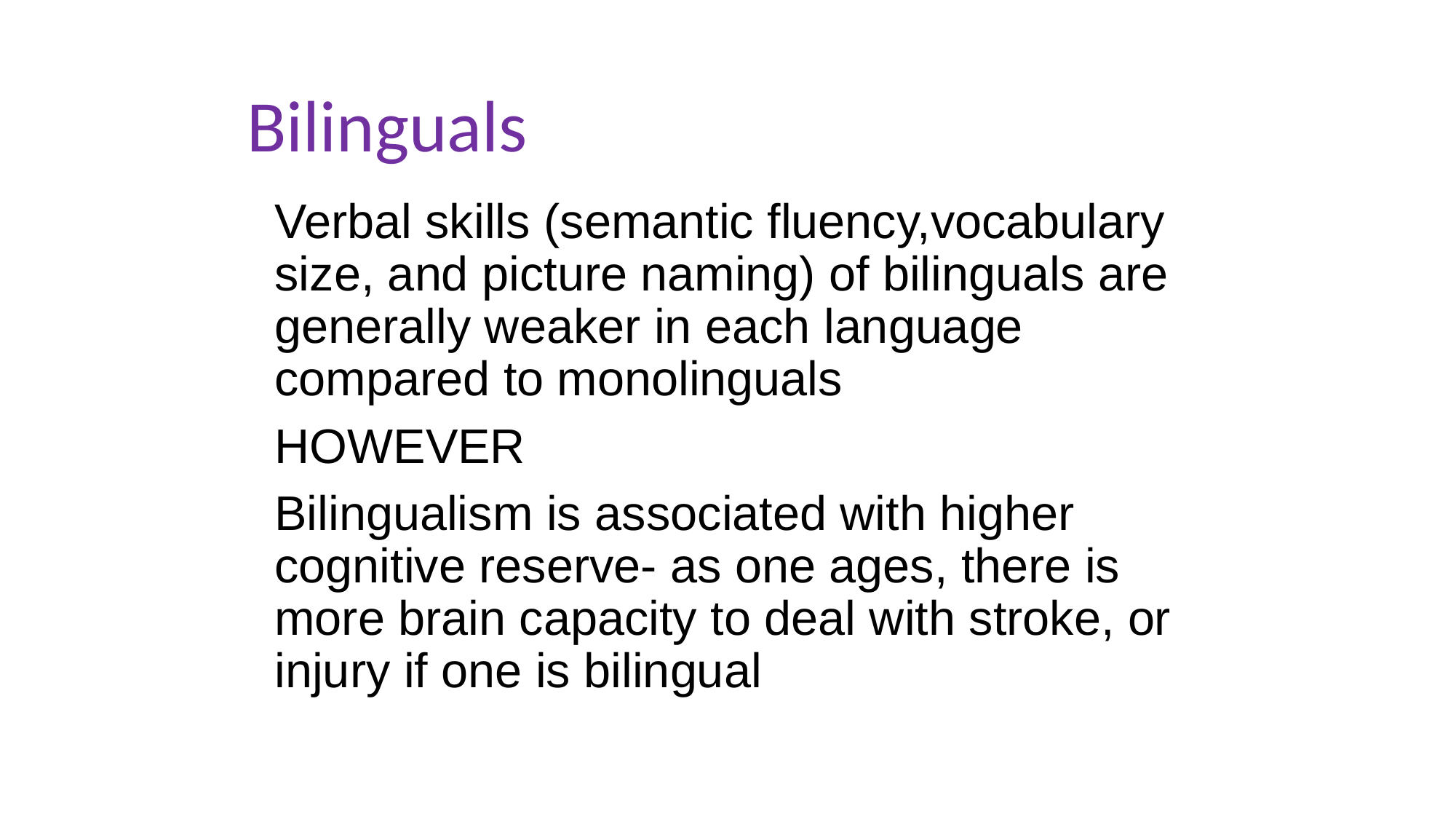

Bilinguals
#
Verbal skills (semantic fluency,vocabulary size, and picture naming) of bilinguals are generally weaker in each language compared to monolinguals
HOWEVER
Bilingualism is associated with higher cognitive reserve- as one ages, there is more brain capacity to deal with stroke, or injury if one is bilingual